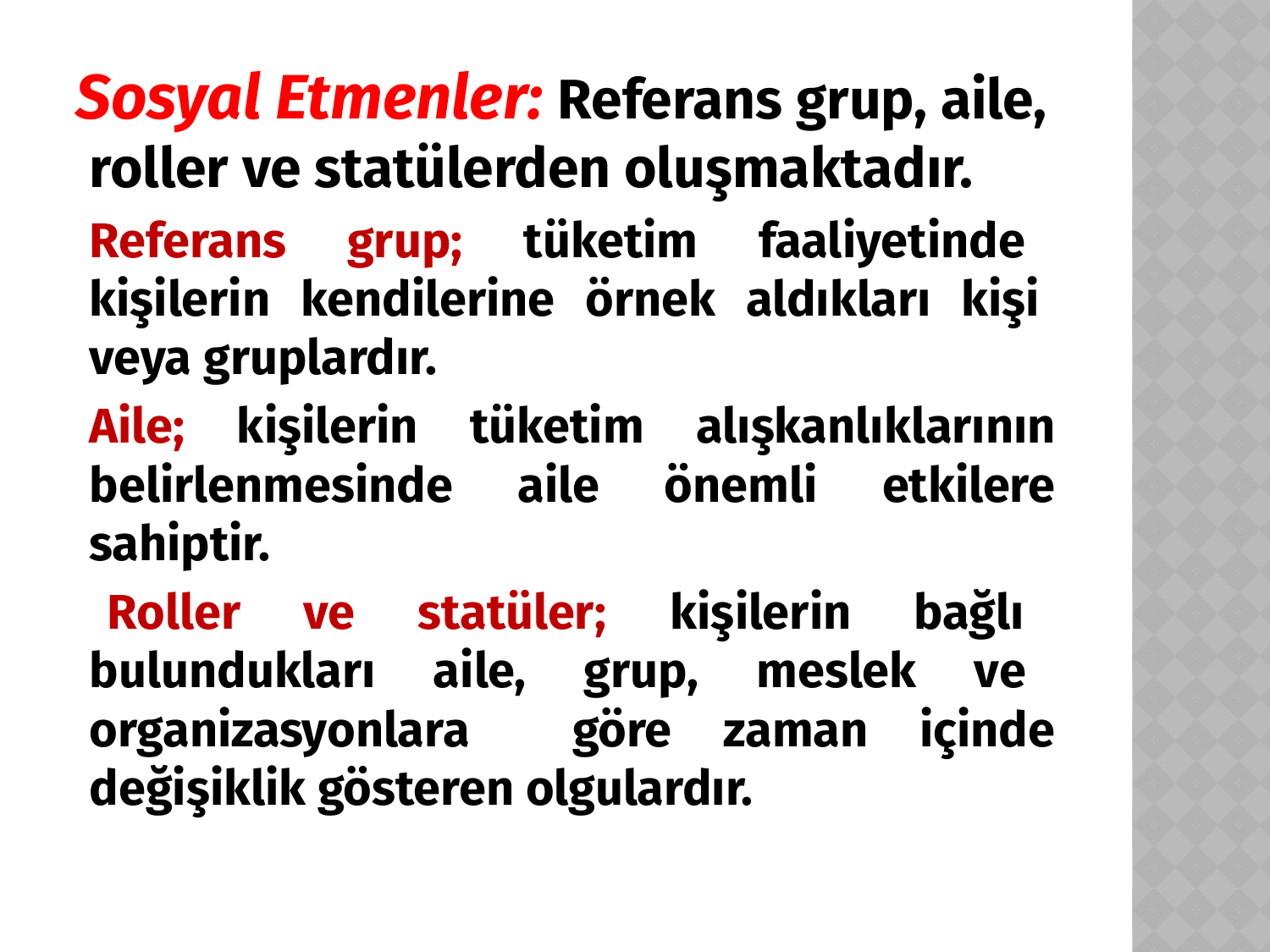

Sosyal Etmenler: Referans grup, aile, roller ve statülerden oluşmaktadır.
	Referans  grup;  tüketim  faaliyetinde  kişilerin  kendilerine  örnek  aldıkları  kişi  veya gruplardır.
	Aile; kişilerin tüketim alışkanlıklarının belirlenmesinde aile önemli etkilere sahiptir.
 Roller  ve  statüler;  kişilerin  bağlı  bulundukları  aile,  grup,  meslek  ve  organizasyonlara  göre zaman içinde değişiklik gösteren olgulardır.